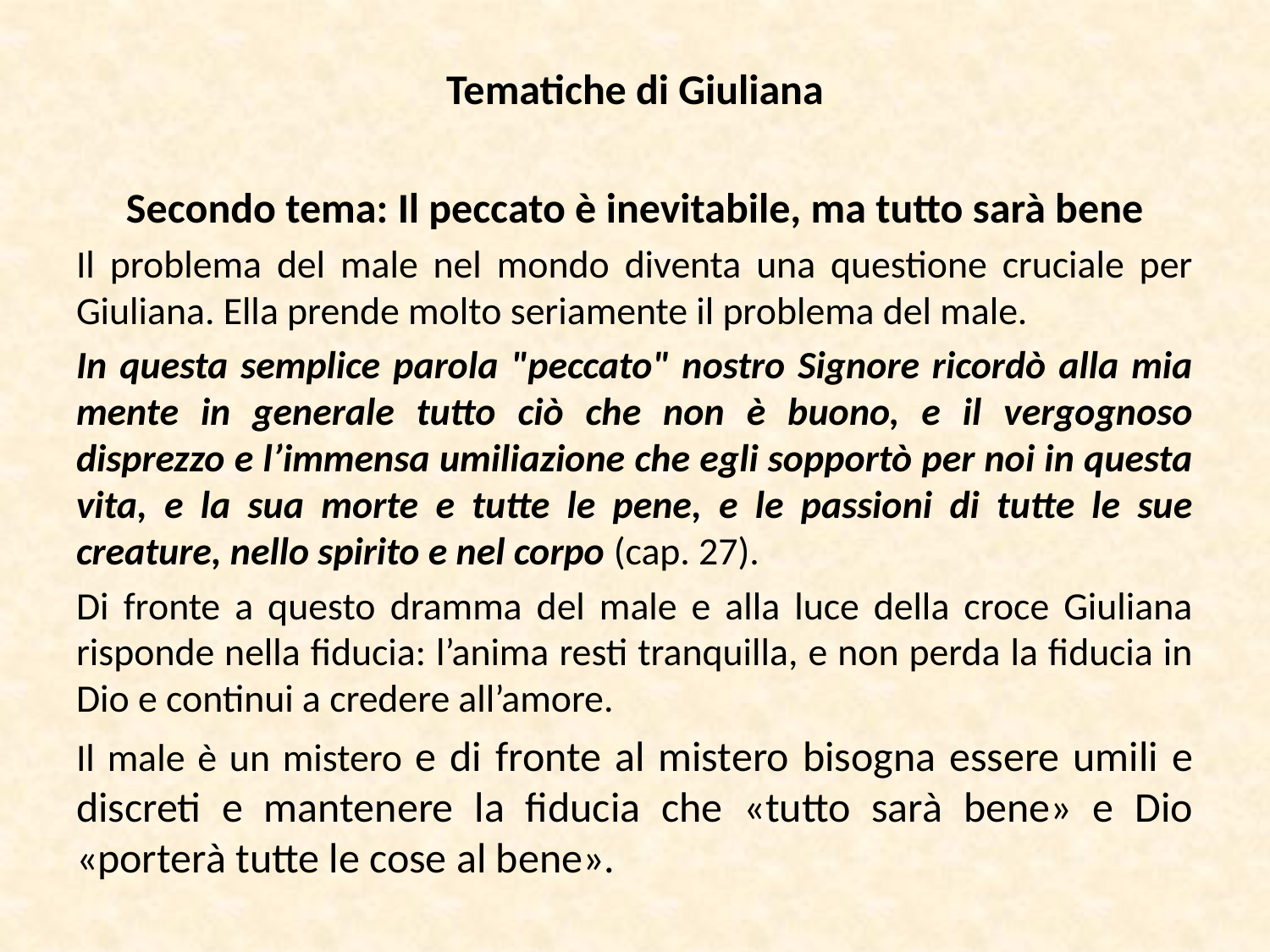

Tematiche di Giuliana

Secondo tema: Il peccato è inevitabile, ma tutto sarà bene
Il problema del male nel mondo diventa una questione cruciale per Giuliana. Ella prende molto seriamente il problema del male.
In questa semplice parola "peccato" nostro Signore ricordò alla mia mente in generale tutto ciò che non è buono, e il vergognoso disprezzo e l’immensa umiliazione che egli sopportò per noi in questa vita, e la sua morte e tutte le pene, e le passioni di tutte le sue creature, nello spirito e nel corpo (cap. 27).
Di fronte a questo dramma del male e alla luce della croce Giuliana risponde nella fiducia: l’anima resti tranquilla, e non perda la fiducia in Dio e continui a credere all’amore.
Il male è un mistero e di fronte al mistero bisogna essere umili e discreti e mantenere la fiducia che «tutto sarà bene» e Dio «porterà tutte le cose al bene».